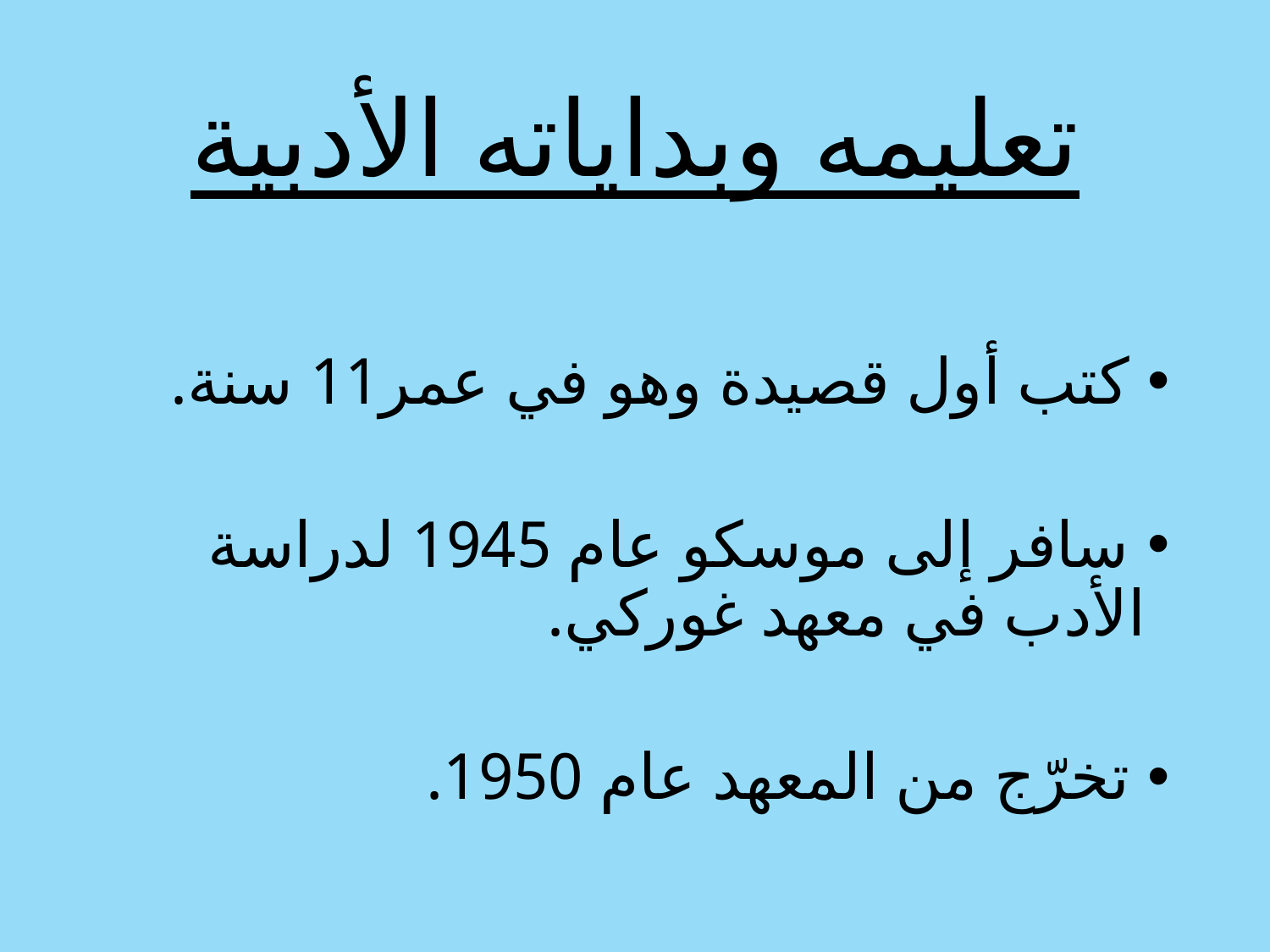

# تعليمه وبداياته الأدبية

 كتب أول قصيدة وهو في عمر11 سنة.

 سافر إلى موسكو عام 1945 لدراسة الأدب في معهد غوركي.

 تخرّج من المعهد عام 1950.